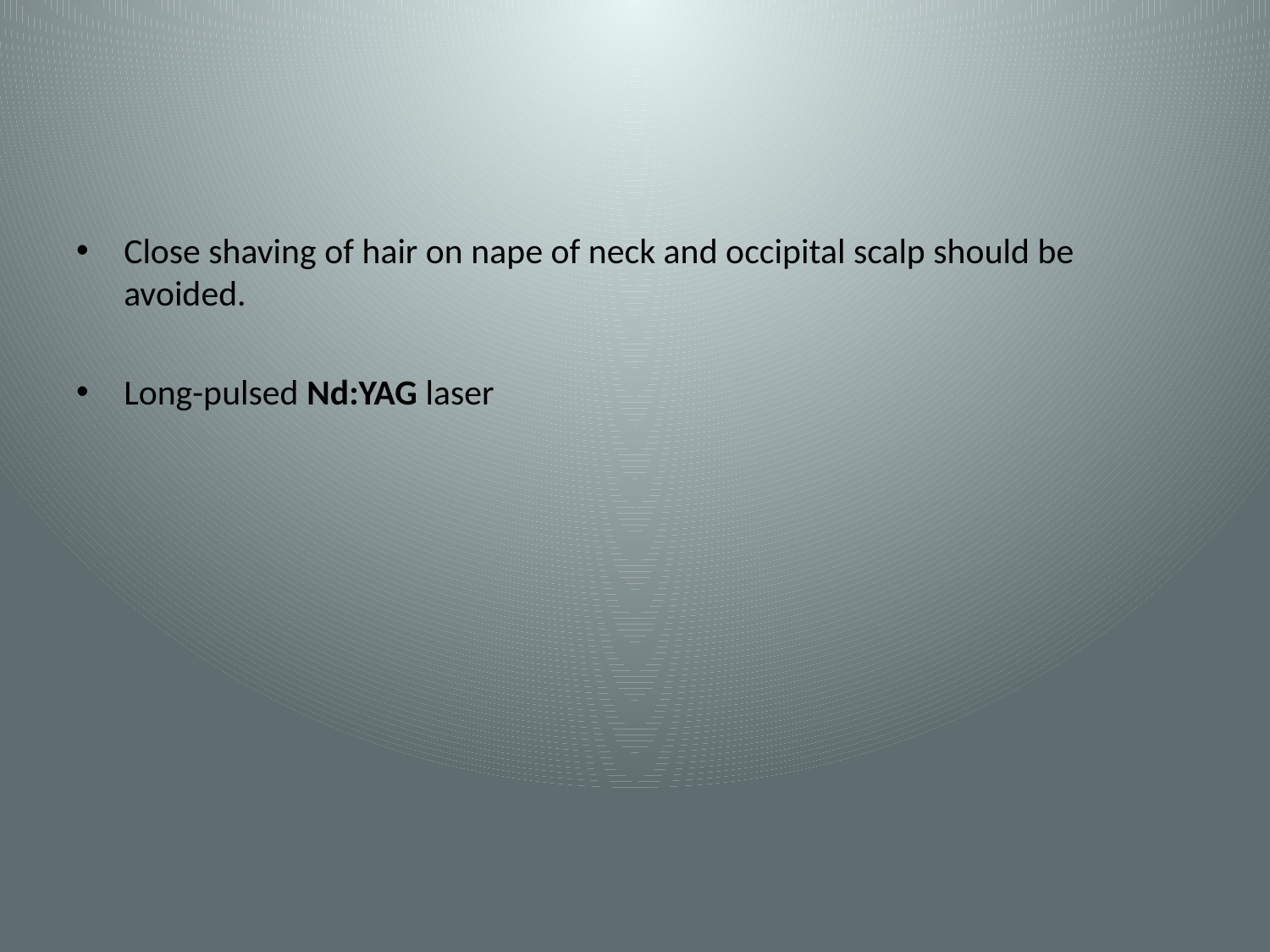

#
Close shaving of hair on nape of neck and occipital scalp should be avoided.

Long-pulsed Nd:YAG laser